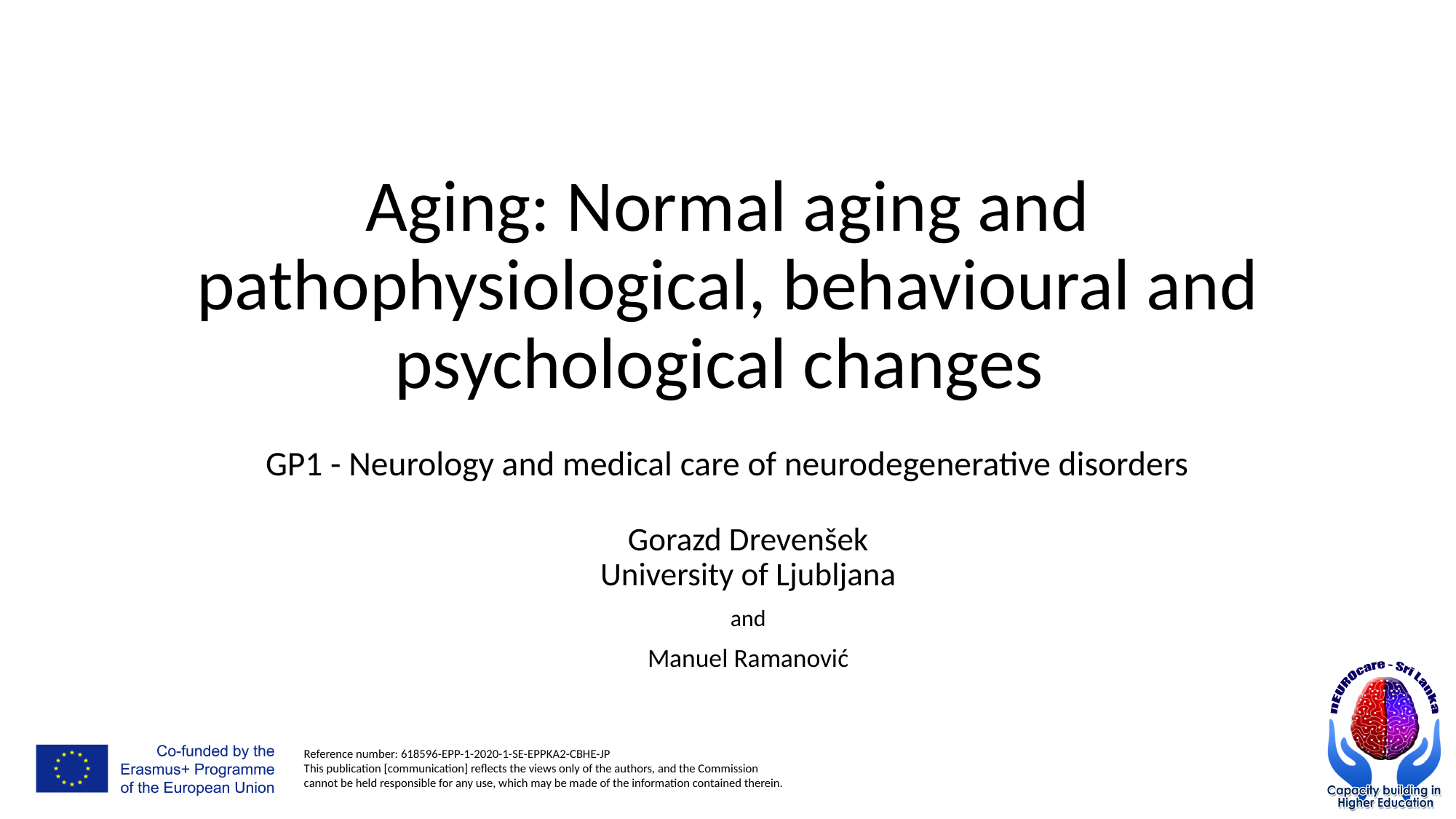

# Aging: Normal aging and pathophysiological, behavioural and psychological changes
GP1 - Neurology and medical care of neurodegenerative disorders
Gorazd Drevenšek
University of Ljubljana
and
Manuel Ramanović